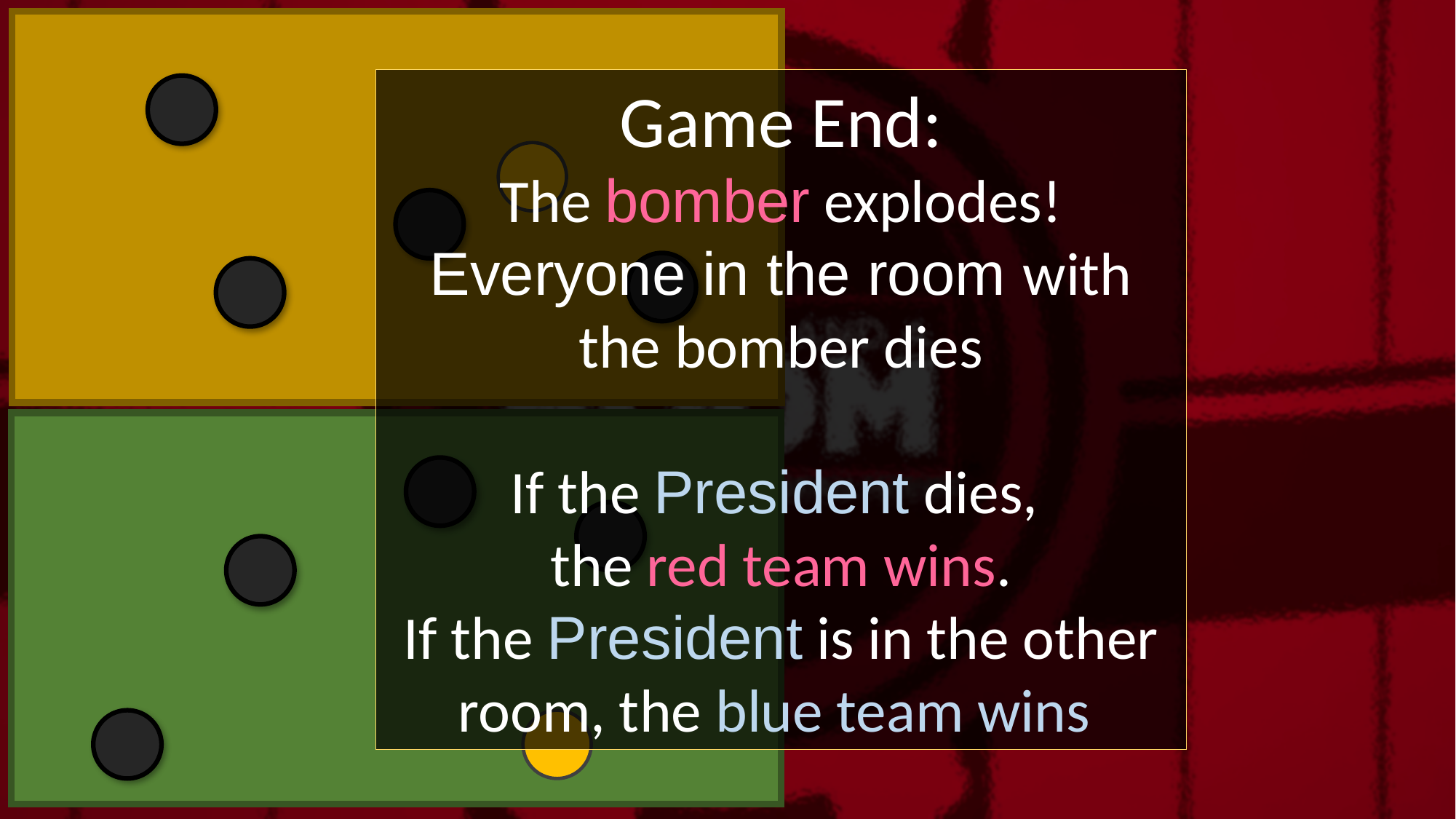

Game End:
The bomber explodes!
Everyone in the room with the bomber dies

If the President dies,
the red team wins.
If the President is in the other room, the blue team wins